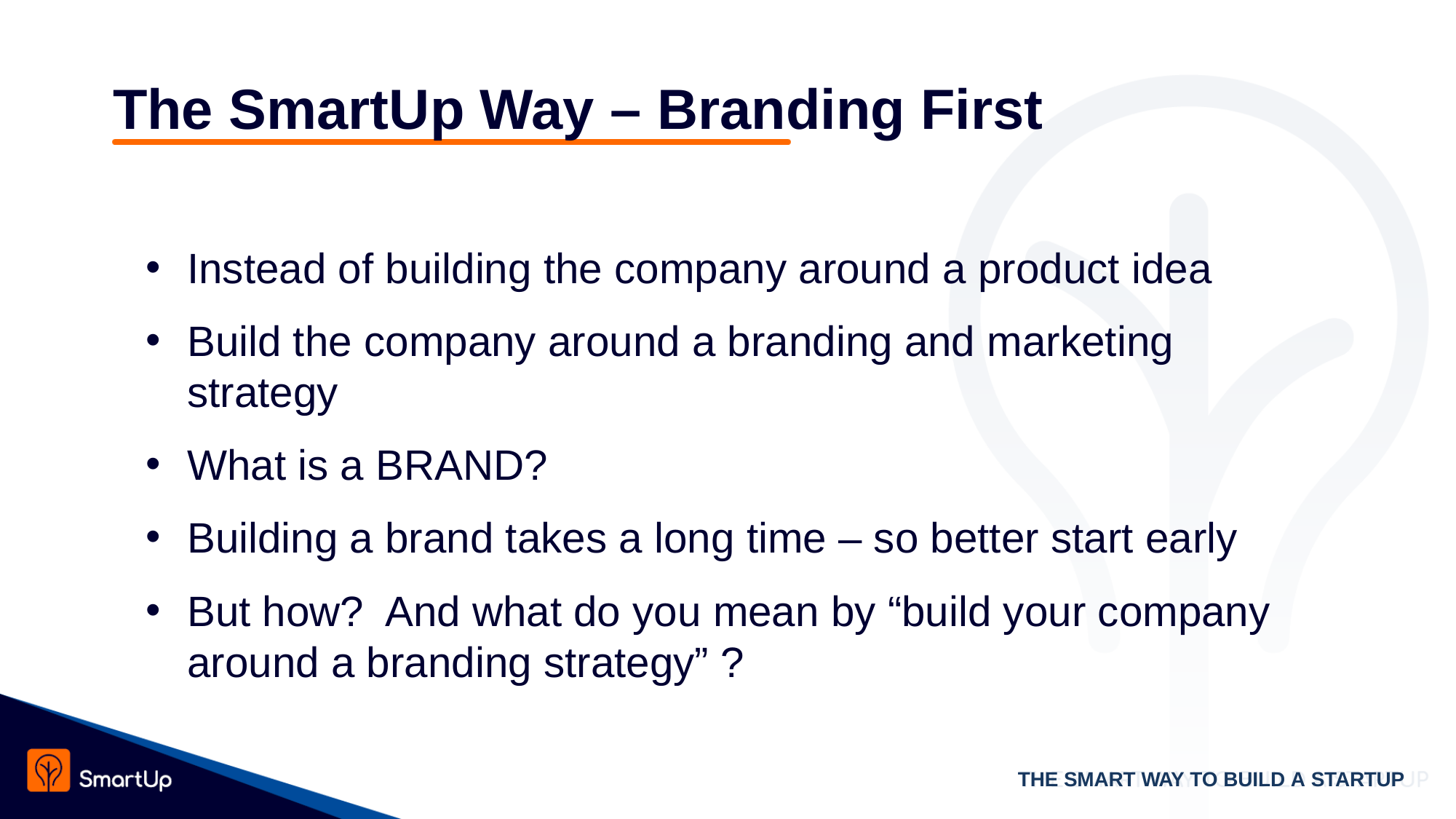

# The SmartUp Way – Branding First
Instead of building the company around a product idea
Build the company around a branding and marketing strategy
What is a BRAND?
Building a brand takes a long time – so better start early
But how?  And what do you mean by “build your company around a branding strategy” ?
THE SMART WAY TO BUILD A STARTUP